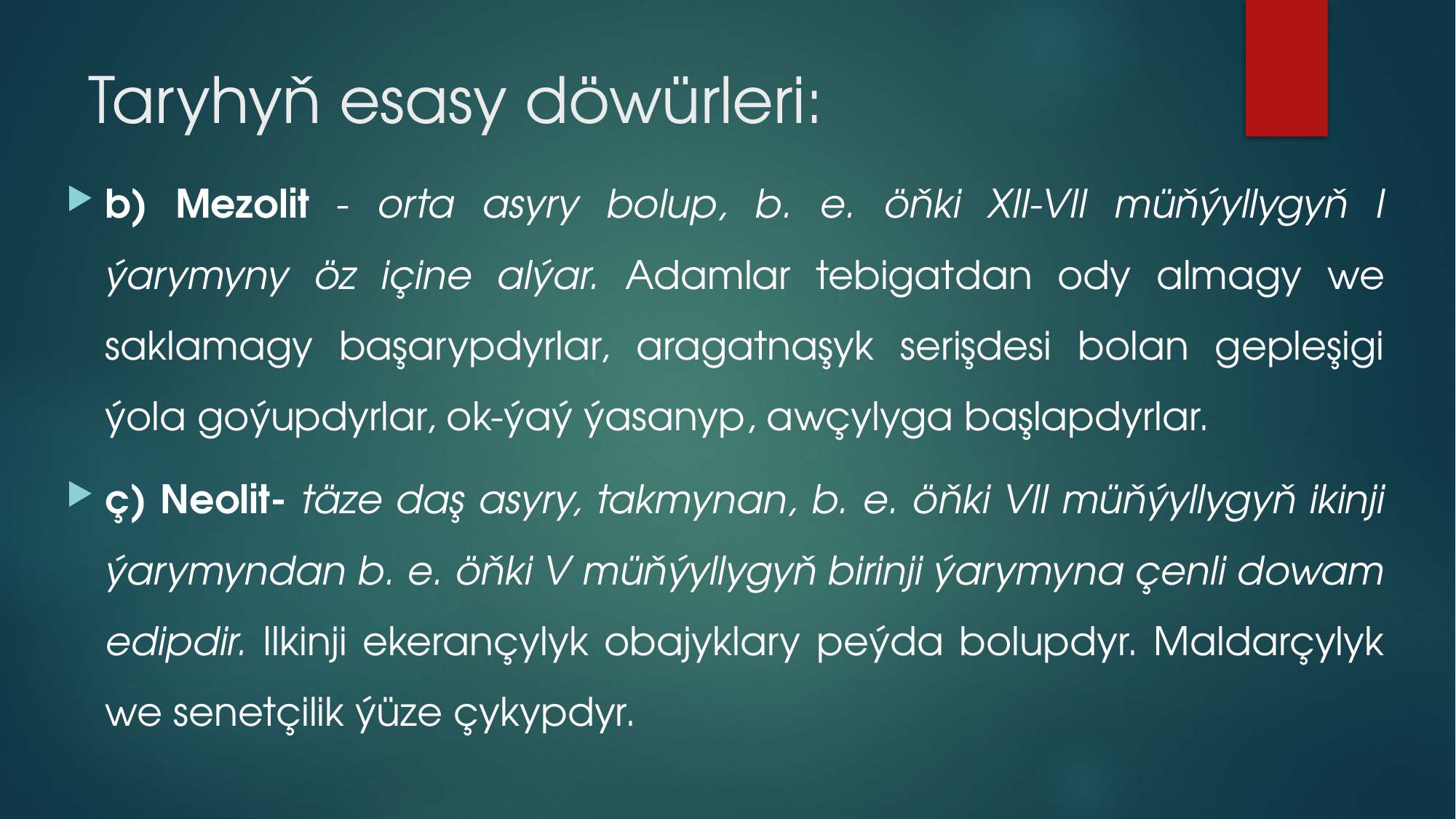

# Taryhyň esasy döwürleri:
b) Mezolit - orta asyry bolup, b. e. öňki XII-VII müňýyllygyň I ýarymyny öz içine alýar. Adamlar tebigatdan ody almagy we saklamagy başarypdyrlar, aragatnaşyk serişdesi bolan gepleşigi ýola goýupdyrlar, ok-ýaý ýasanyp, awçylyga başlapdyrlar.
ç) Neolit- täze daş asyry, takmynan, b. e. öňki VII müňýyllygyň ikinji ýarymyndan b. e. öňki V müňýyllygyň birinji ýarymyna çenli dowam edipdir. Ilkinji ekerançylyk obajyklary peýda bolupdyr. Maldarçylyk we senetçilik ýüze çykypdyr.